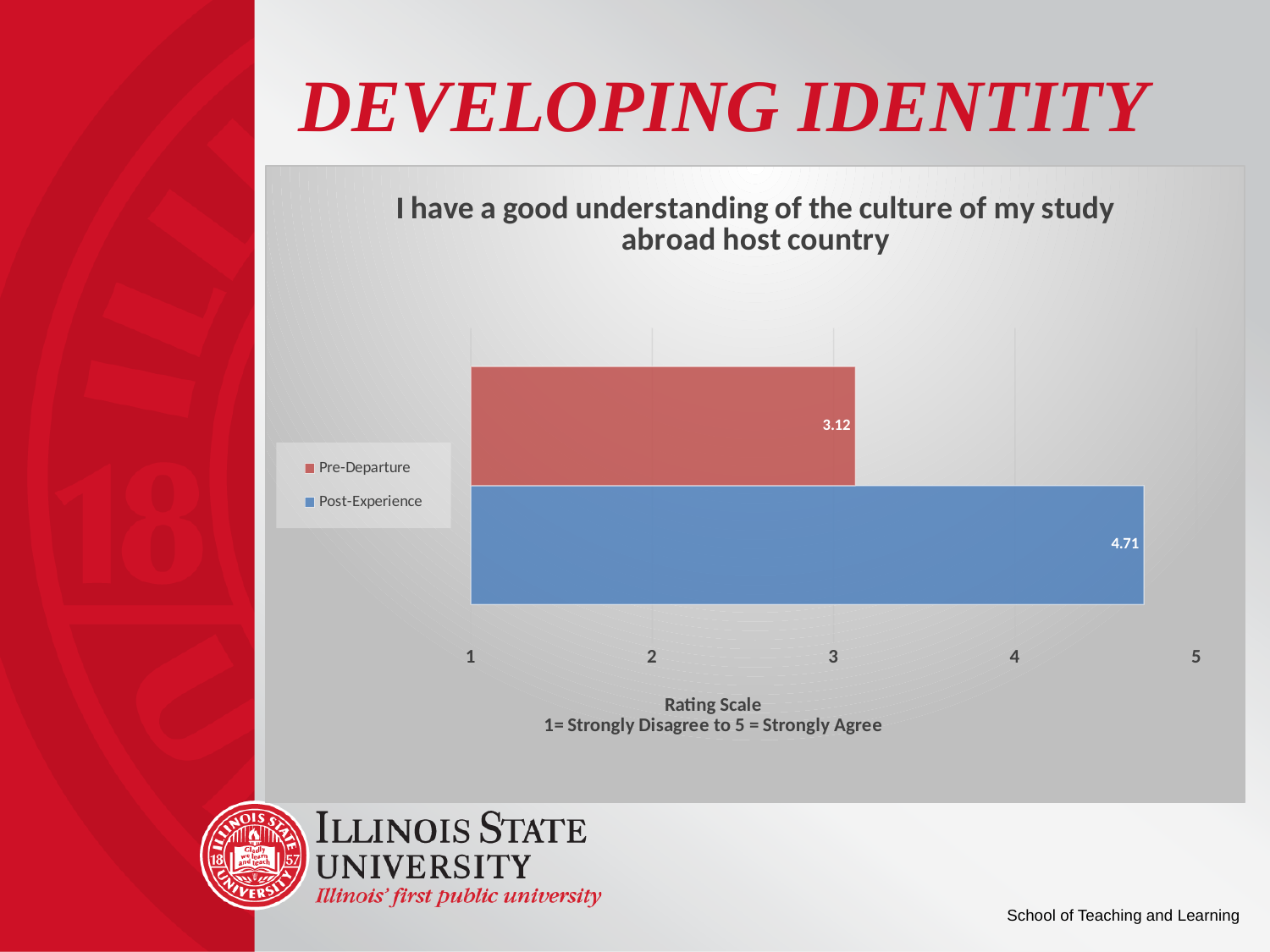

# Developing Identity

### Chart: I have a good understanding of the culture of my study abroad host country

| Category | Post-Experience | Pre-Departure |
|---|---|---|